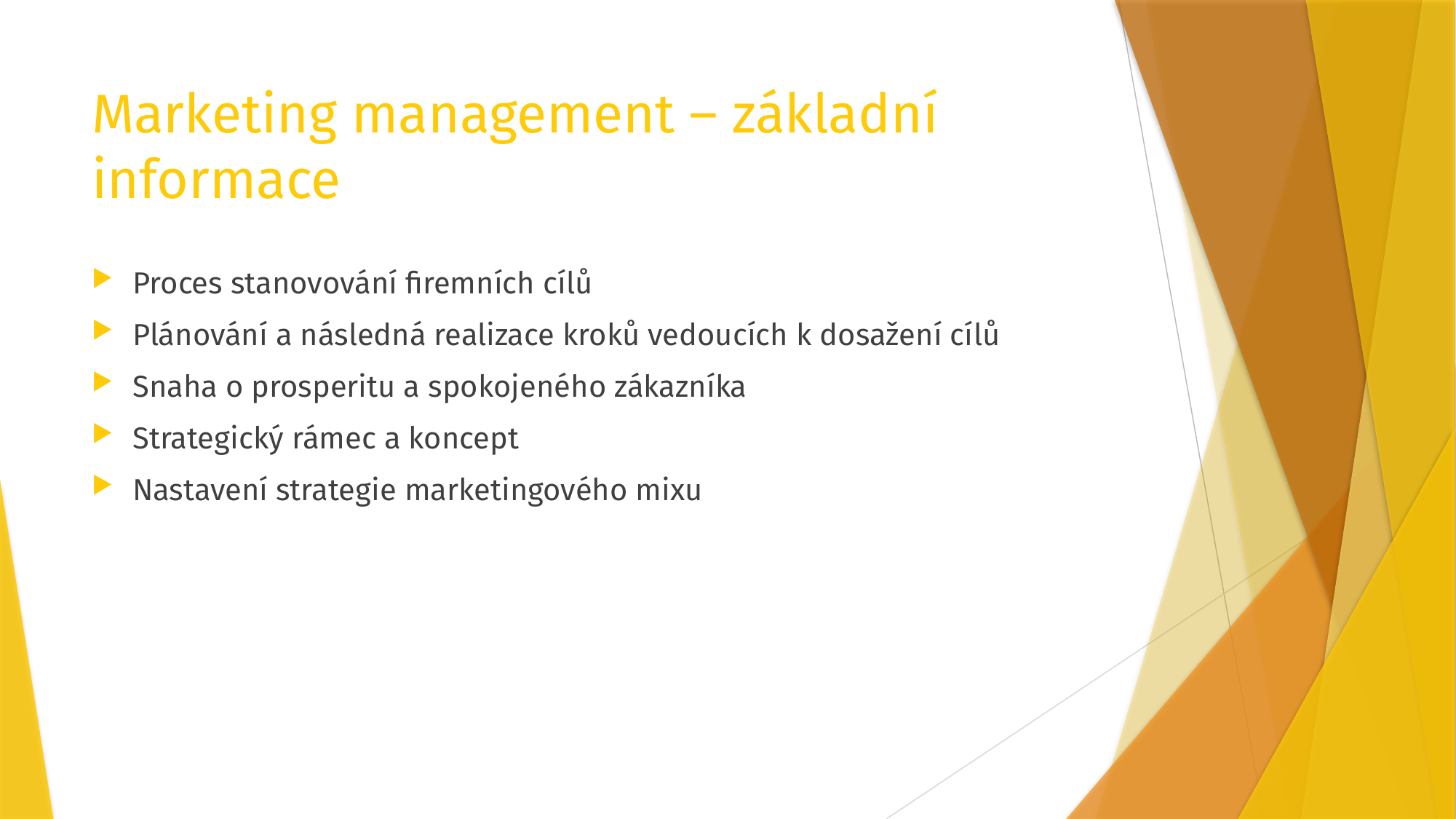

# Marketing management – základní informace
Proces stanovování firemních cílů
Plánování a následná realizace kroků vedoucích k dosažení cílů
Snaha o prosperitu a spokojeného zákazníka
Strategický rámec a koncept
Nastavení strategie marketingového mixu